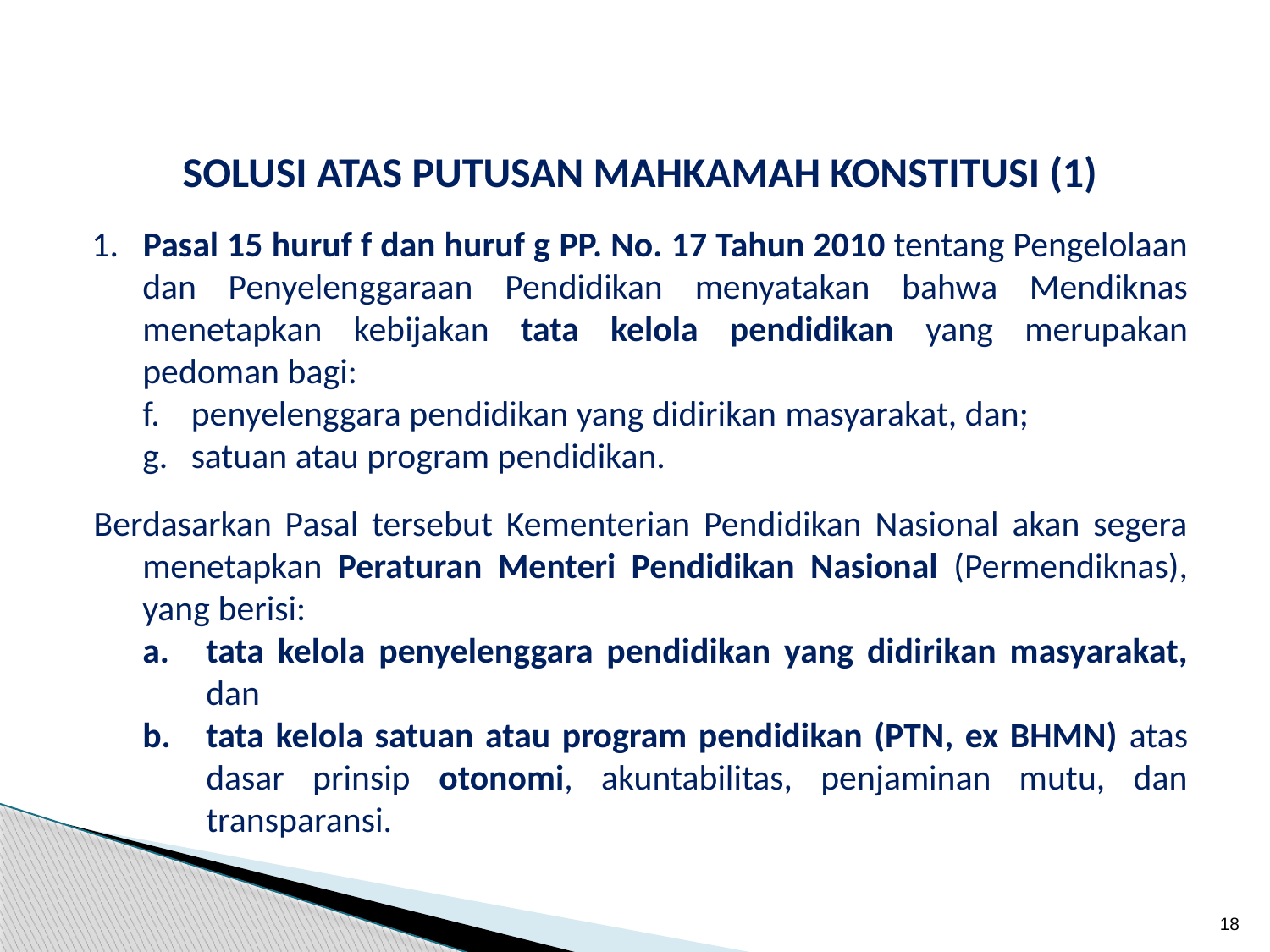

SOLUSI ATAS PUTUSAN MAHKAMAH KONSTITUSI (1)

1. 	Pasal 15 huruf f dan huruf g PP. No. 17 Tahun 2010 tentang Pengelolaan dan Penyelenggaraan Pendidikan menyatakan bahwa Mendiknas menetapkan kebijakan tata kelola pendidikan yang merupakan pedoman bagi:
f.  	penyelenggara pendidikan yang didirikan masyarakat, dan;
g. 	satuan atau program pendidikan.

Berdasarkan Pasal tersebut Kementerian Pendidikan Nasional akan segera menetapkan Peraturan Menteri Pendidikan Nasional (Permendiknas), yang berisi:
tata kelola penyelenggara pendidikan yang didirikan masyarakat, dan
tata kelola satuan atau program pendidikan (PTN, ex BHMN) atas dasar prinsip otonomi, akuntabilitas, penjaminan mutu, dan transparansi.

18